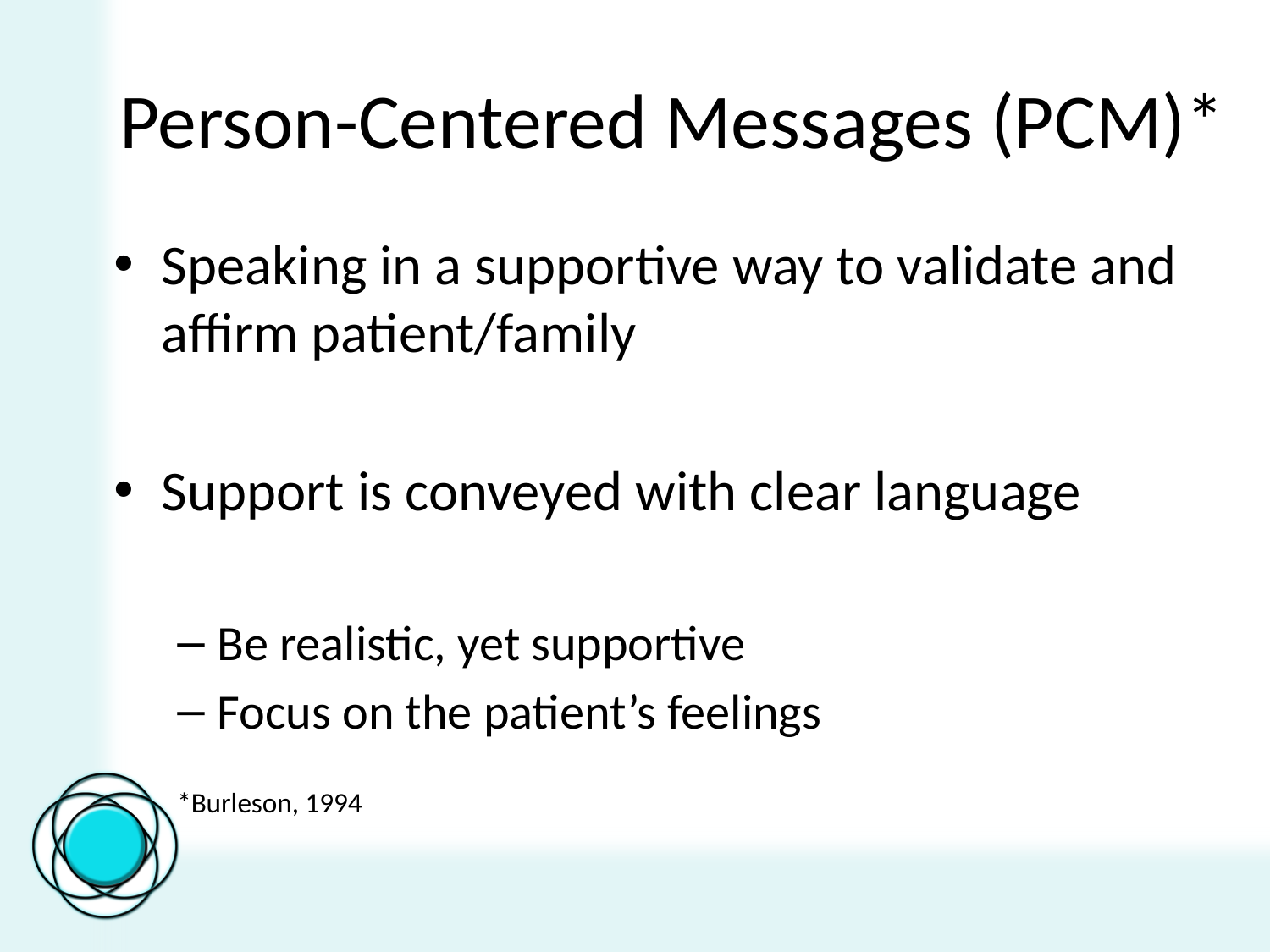

# Person-Centered Messages (PCM)*
Speaking in a supportive way to validate and affirm patient/family

Support is conveyed with clear language

Be realistic, yet supportive
Focus on the patient’s feelings

*Burleson, 1994